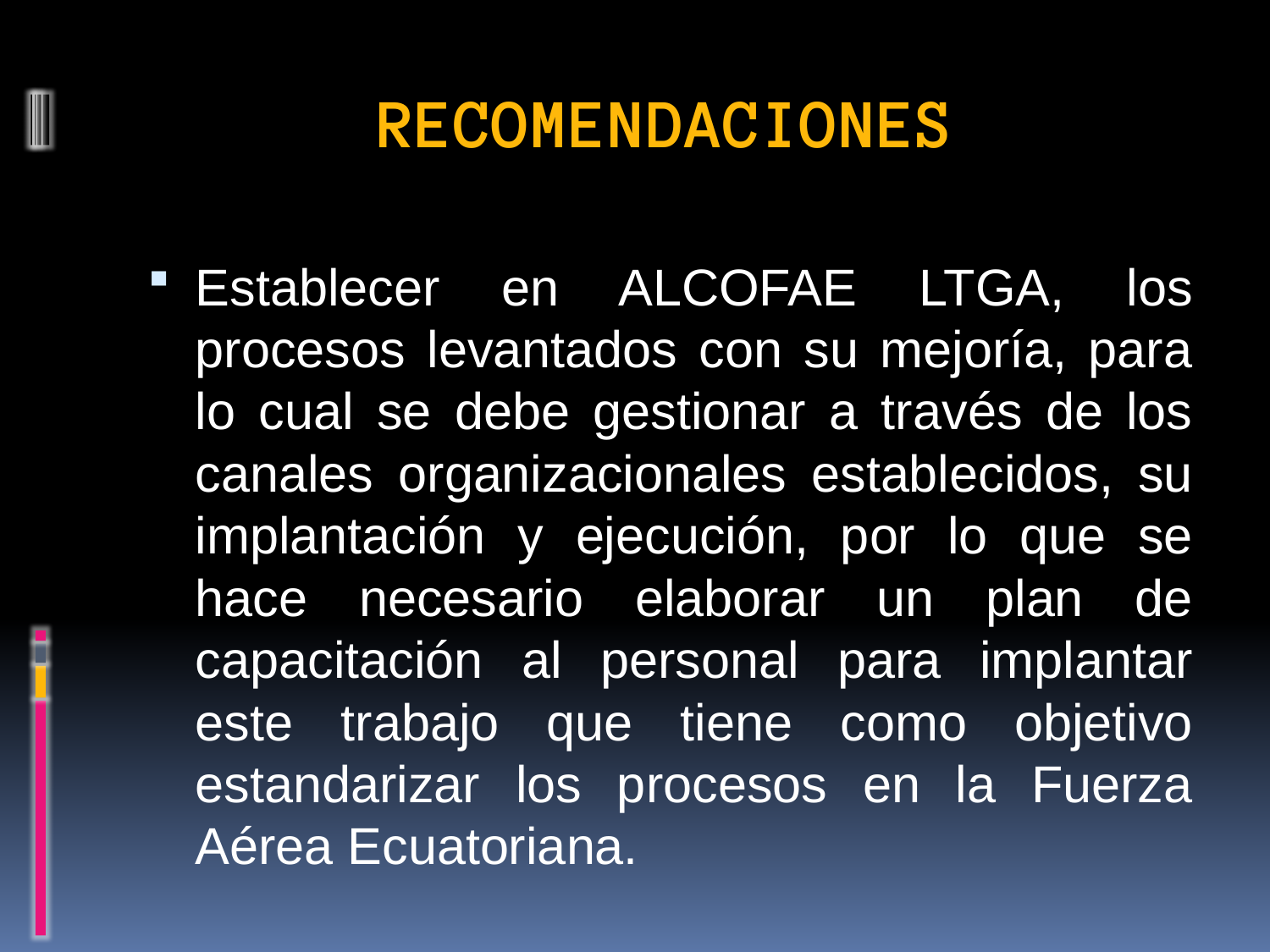

# RECOMENDACIONES
Establecer en ALCOFAE LTGA, los procesos levantados con su mejoría, para lo cual se debe gestionar a través de los canales organizacionales establecidos, su implantación y ejecución, por lo que se hace necesario elaborar un plan de capacitación al personal para implantar este trabajo que tiene como objetivo estandarizar los procesos en la Fuerza Aérea Ecuatoriana.